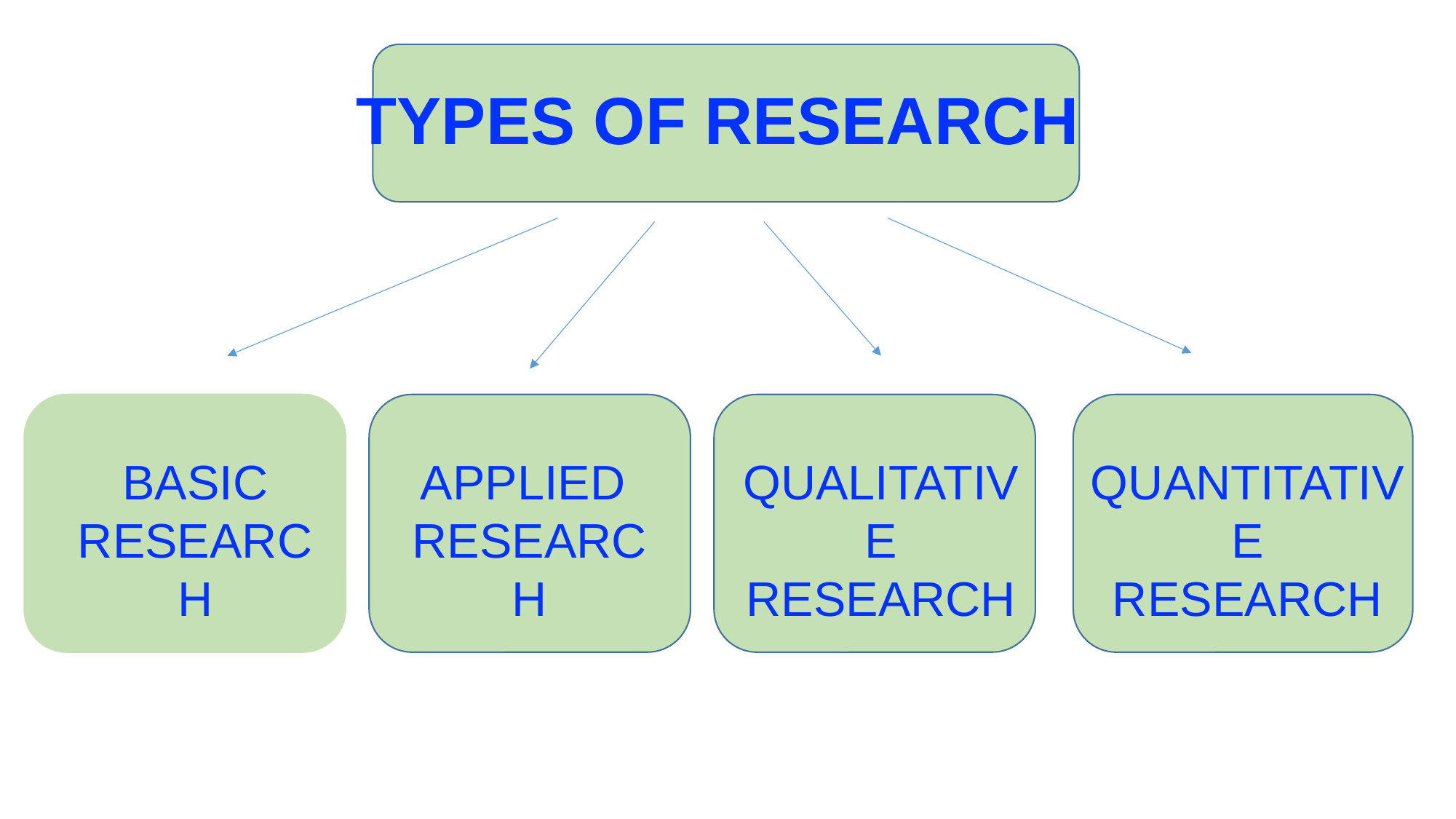

# TYPES OF RESEARCH

BASIC
RESEARCH
APPLIED
RESEARCH
QUALITATIVE
RESEARCH
QUANTITATIVE
RESEARCH